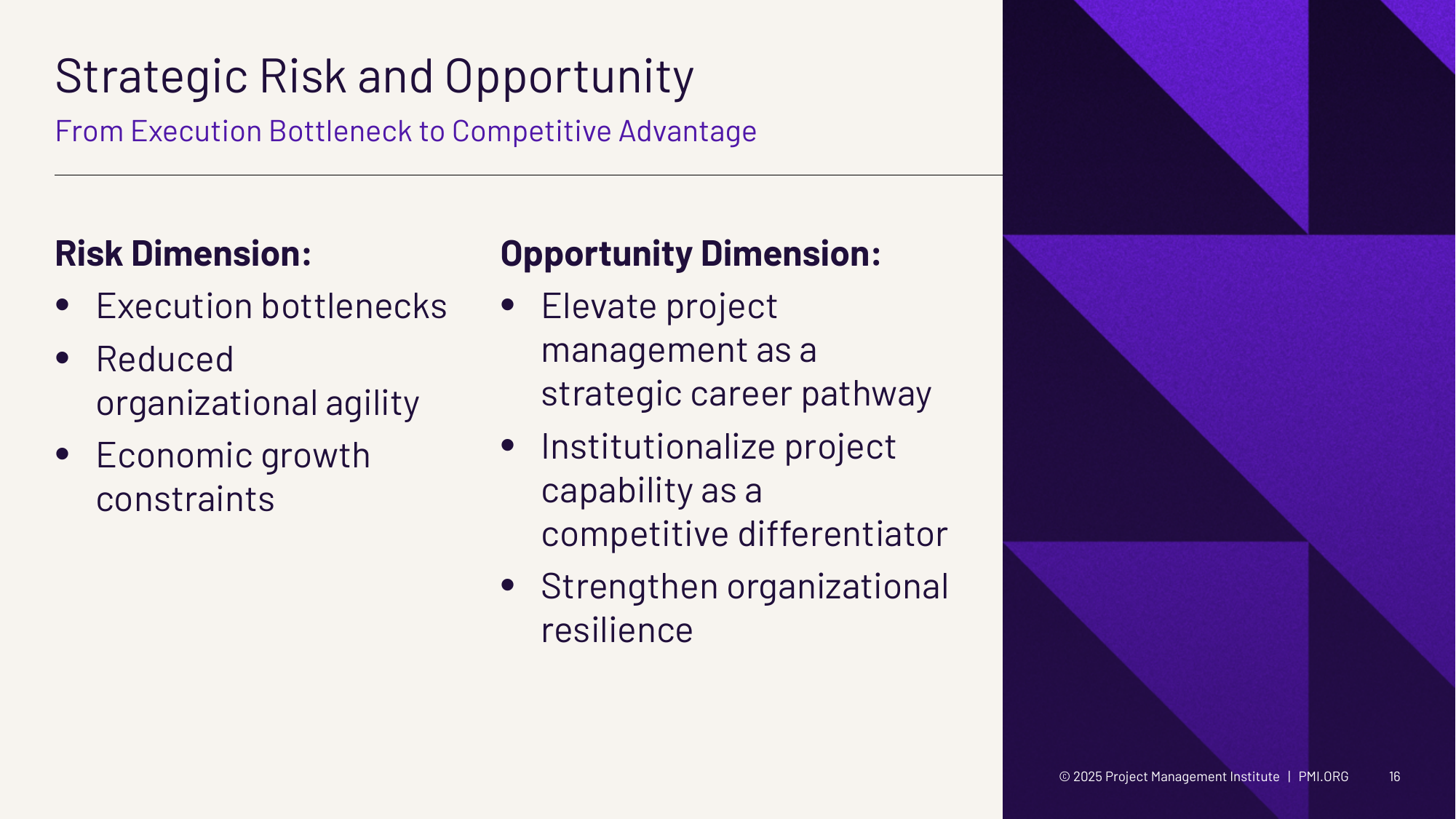

# Strategic Risk and Opportunity
From Execution Bottleneck to Competitive Advantage
Risk Dimension:
Execution bottlenecks
Reduced organizational agility
Economic growth constraints
Opportunity Dimension:
Elevate project management as a strategic career pathway
Institutionalize project capability as a competitive differentiator
Strengthen organizational resilience